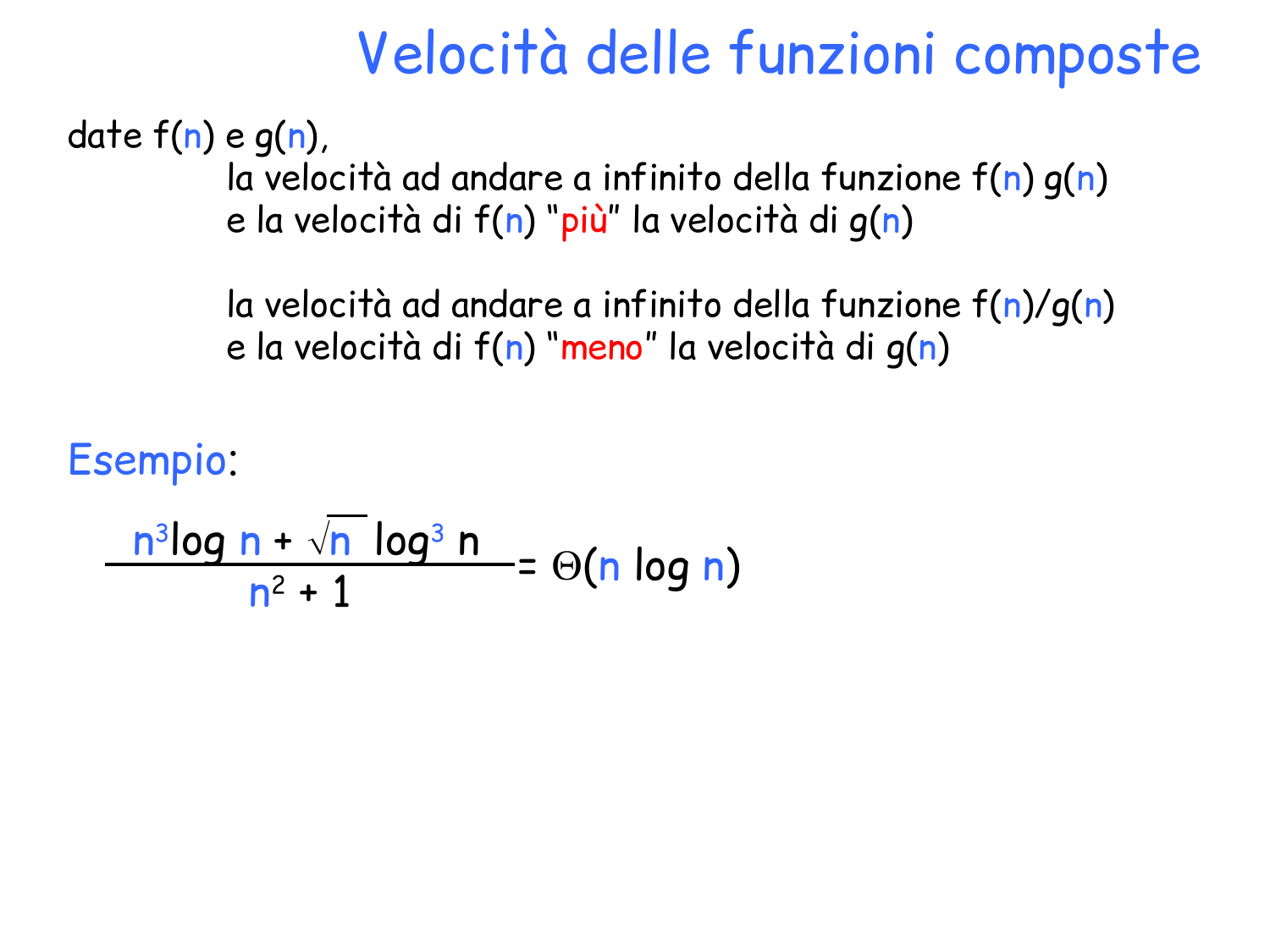

# Velocità delle funzioni composte
date f(n) e g(n),
               la velocità ad andare a infinito della funzione f(n) g(n)
               e la velocità di f(n) “più” la velocità di g(n)

               la velocità ad andare a infinito della funzione f(n)/g(n)
               e la velocità di f(n) “meno” la velocità di g(n)

Esempio:
n3log n + √n   log3 n
= Θ(n log n)
n2 + 1